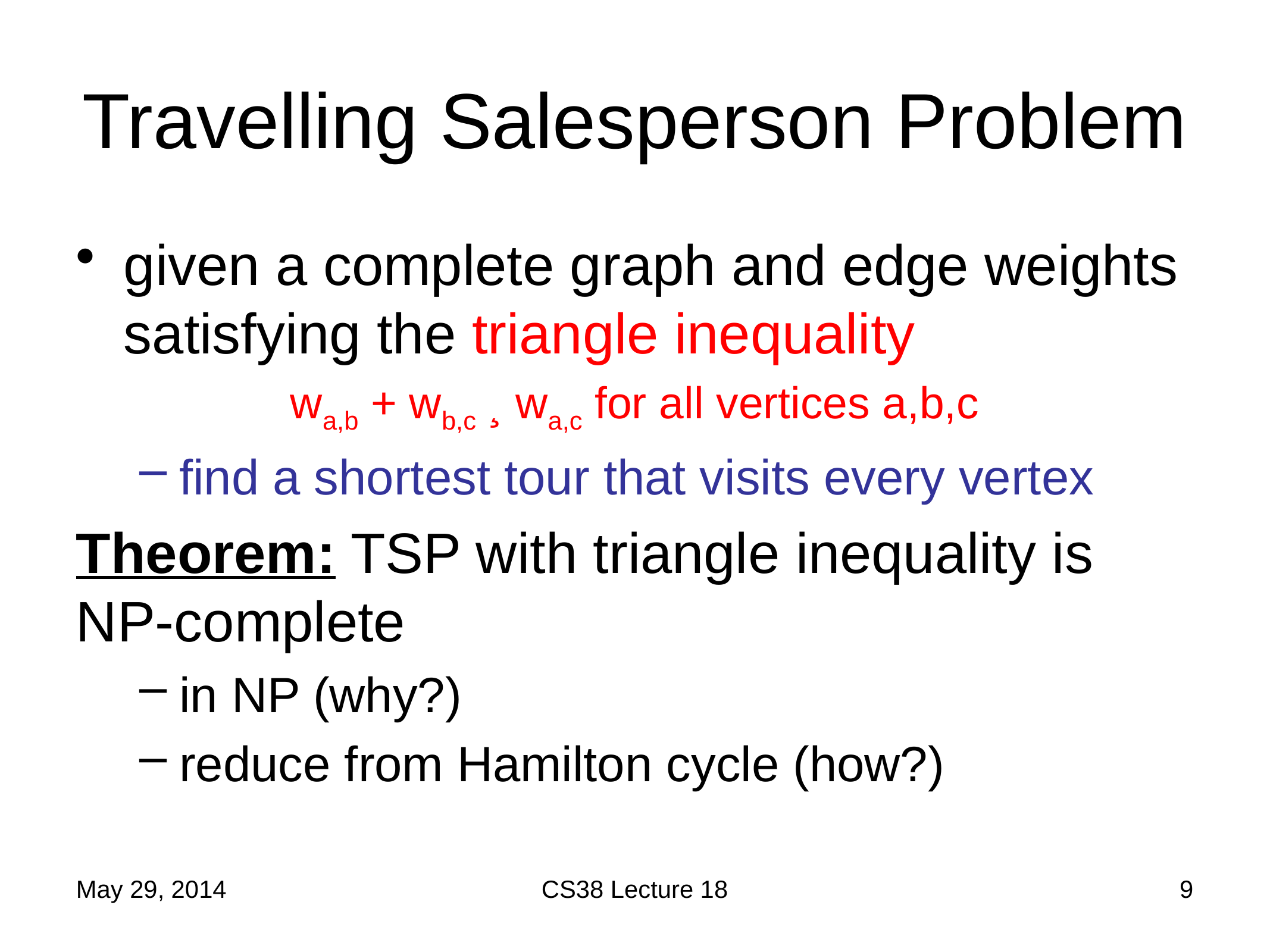

# Travelling Salesperson Problem
given a complete graph and edge weights satisfying the triangle inequality
wa,b + wb,c ¸ wa,c for all vertices a,b,c
find a shortest tour that visits every vertex
Theorem: TSP with triangle inequality is NP-complete
in NP (why?)
reduce from Hamilton cycle (how?)

May 29, 2014
CS38 Lecture 18
9